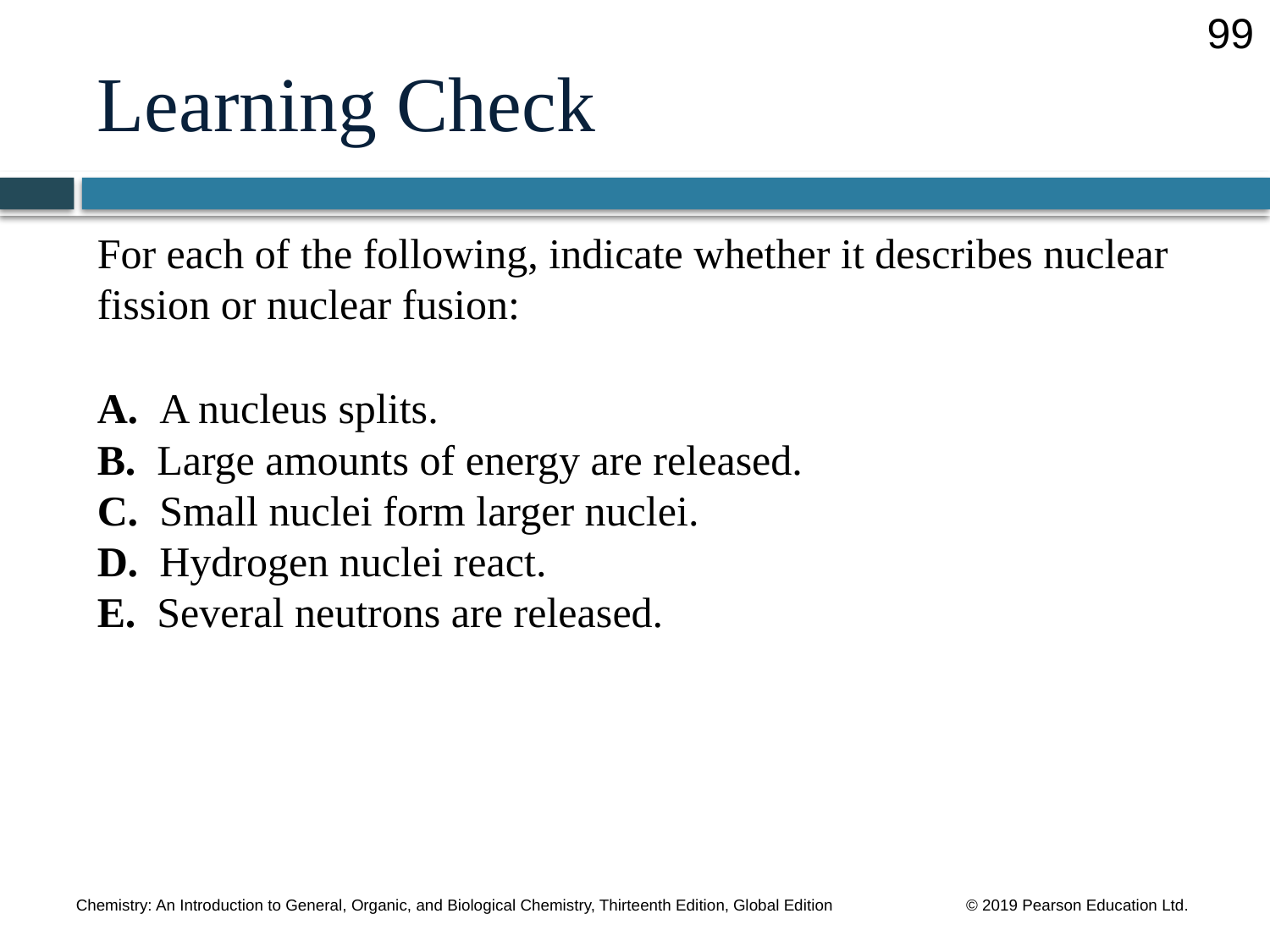

99
# Learning Check
For each of the following, indicate whether it describes nuclear fission or nuclear fusion:

A.  A nucleus splits.
B.  Large amounts of energy are released.
C.  Small nuclei form larger nuclei.
D.  Hydrogen nuclei react.
E.  Several neutrons are released.